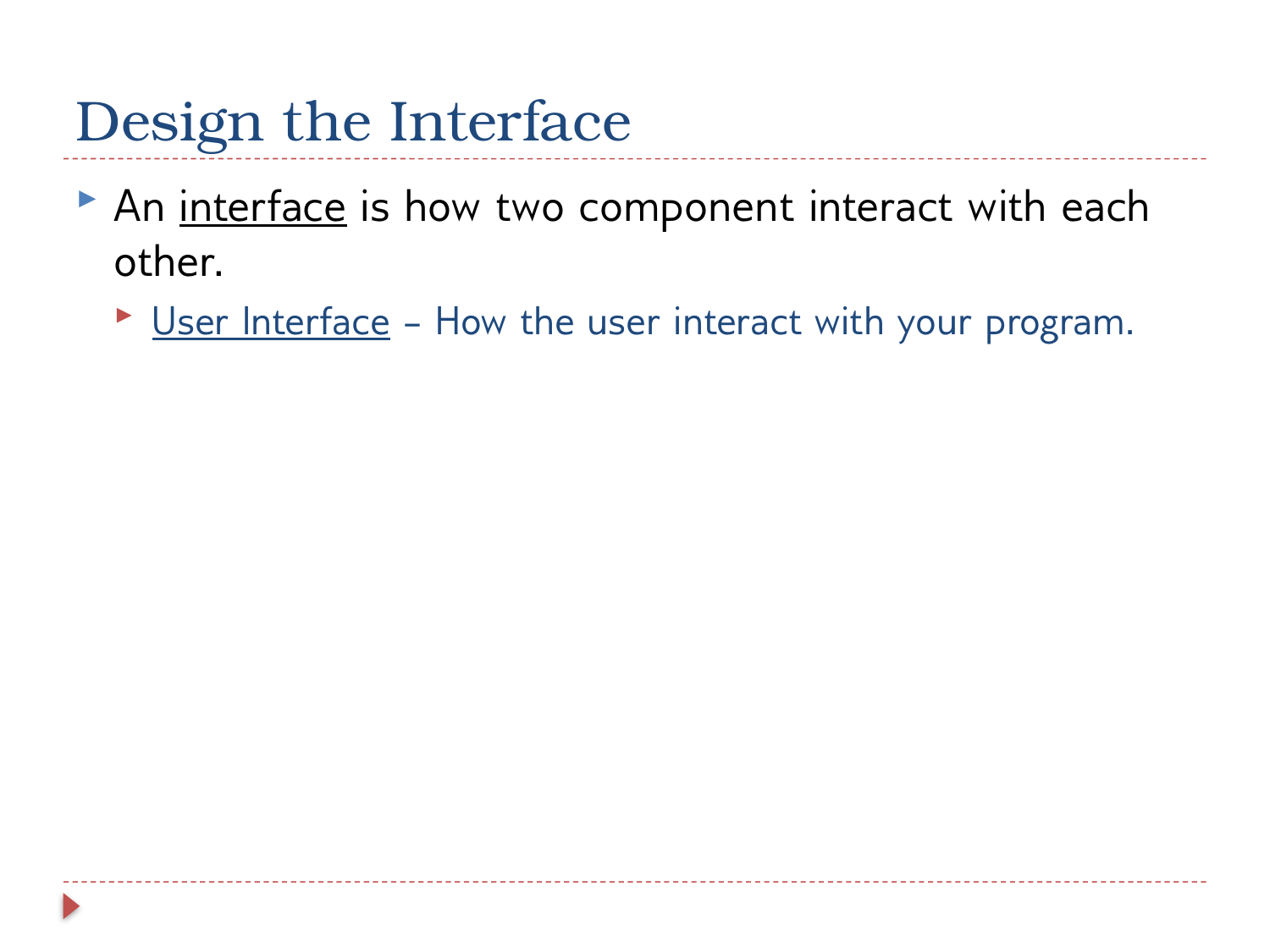

# Design the Interface
An interface is how two component interact with each other.
User Interface – How the user interact with your program.